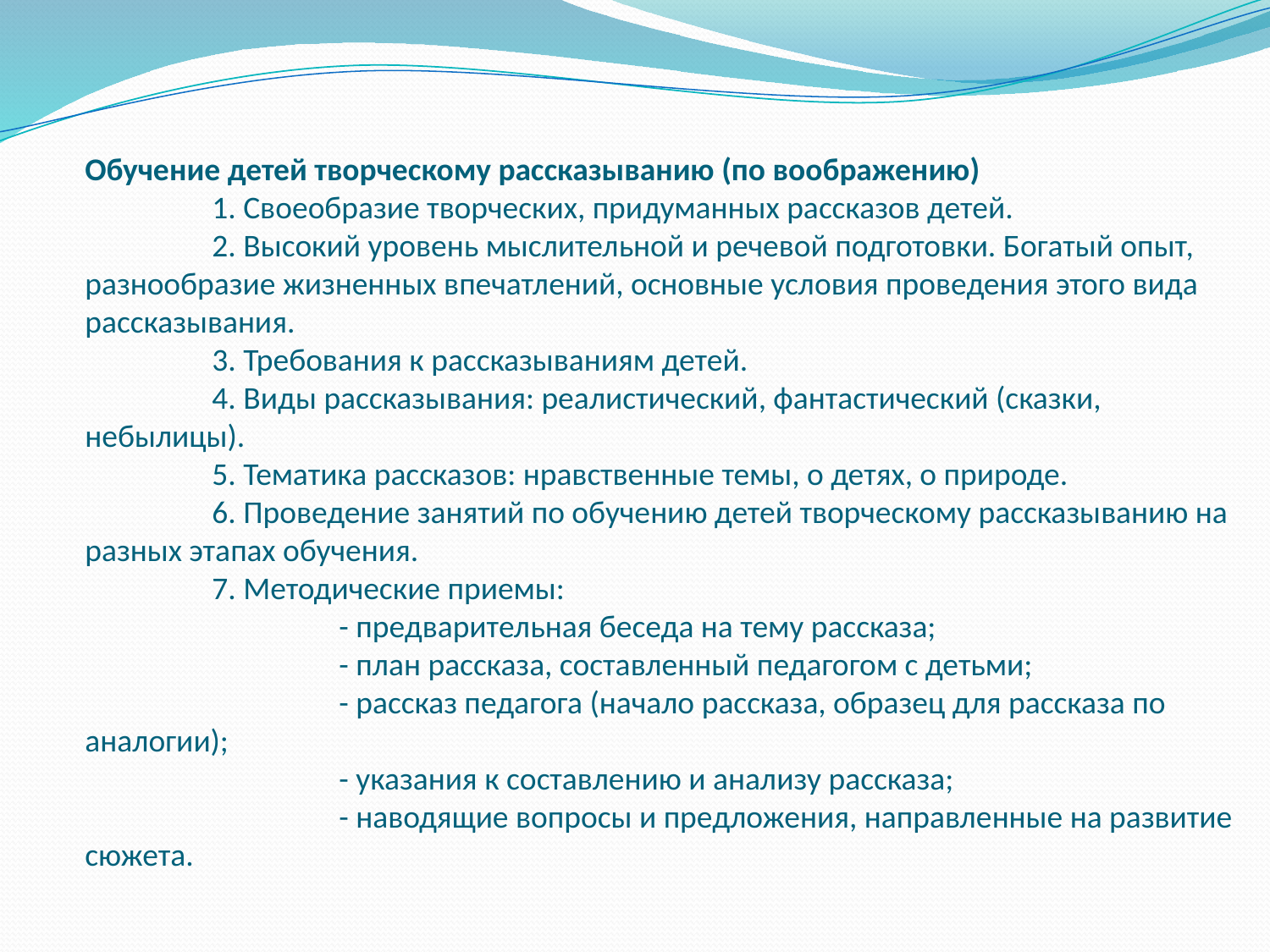

# Обучение детей творческому рассказыванию (по воображению) 1. Своеобразие творческих, придуманных рассказов детей. 2. Высокий уровень мыслительной и речевой подготовки. Богатый опыт, разнообразие жизненных впечатлений, основные условия проведения этого вида рассказывания. 3. Требования к рассказываниям детей. 4. Виды рассказывания: реалистический, фантастический (сказки, небылицы). 5. Тематика рассказов: нравственные темы, о детях, о природе. 6. Проведение занятий по обучению детей творческому рассказыванию на разных этапах обучения. 7. Методические приемы: - предварительная беседа на тему рассказа; - план рассказа, составленный педагогом с детьми; - рассказ педагога (начало рассказа, образец для рассказа по аналогии); - указания к составлению и анализу рассказа; - наводящие вопросы и предложения, направленные на развитие сюжета.